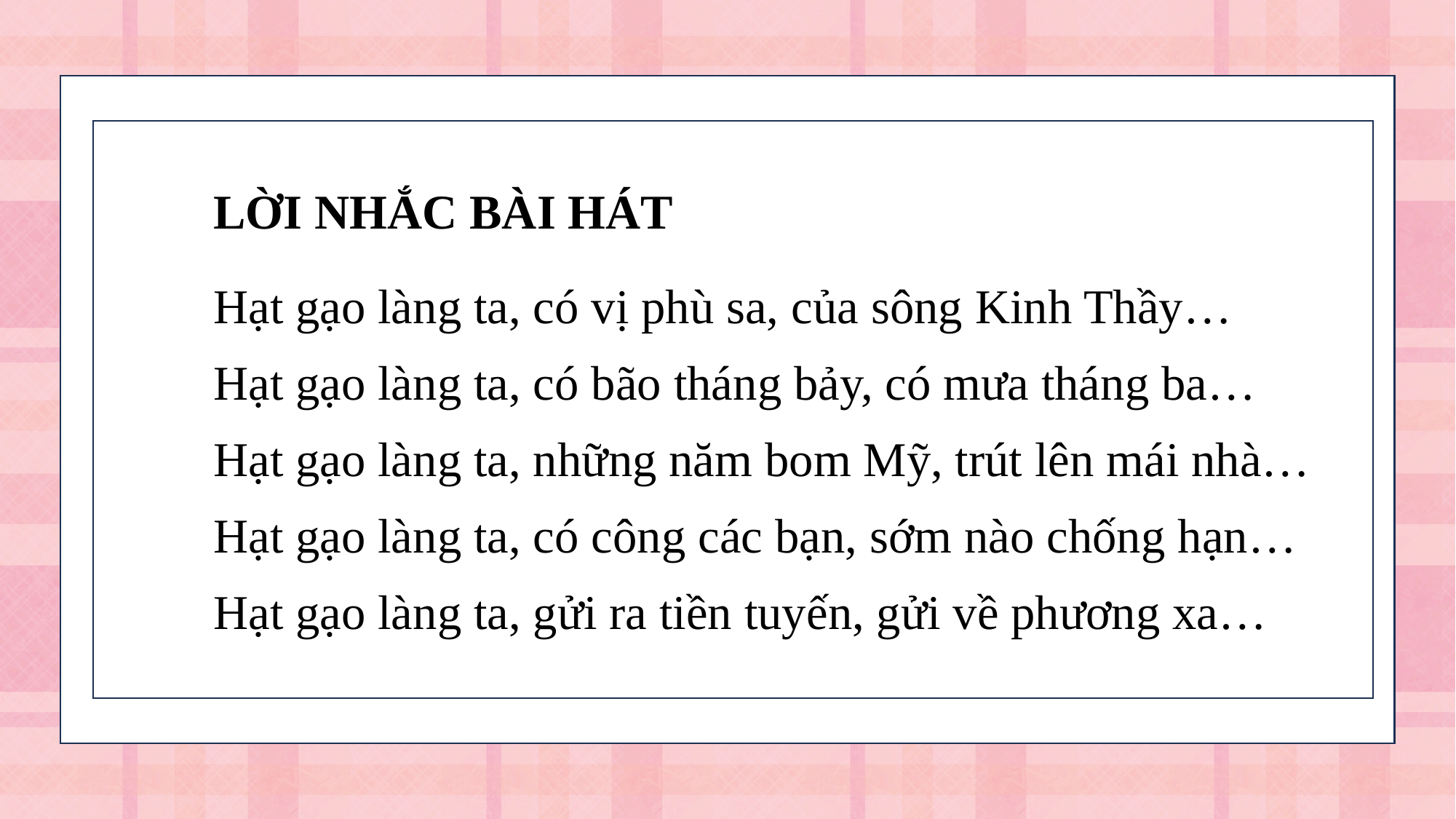

LỜI NHẮC BÀI HÁT
	Hạt gạo làng ta, có vị phù sa, của sông Kinh Thầy…
	Hạt gạo làng ta, có bão tháng bảy, có mưa tháng ba…
	Hạt gạo làng ta, những năm bom Mỹ, trút lên mái nhà…
	Hạt gạo làng ta, có công các bạn, sớm nào chống hạn…
	Hạt gạo làng ta, gửi ra tiền tuyến, gửi về phương xa…